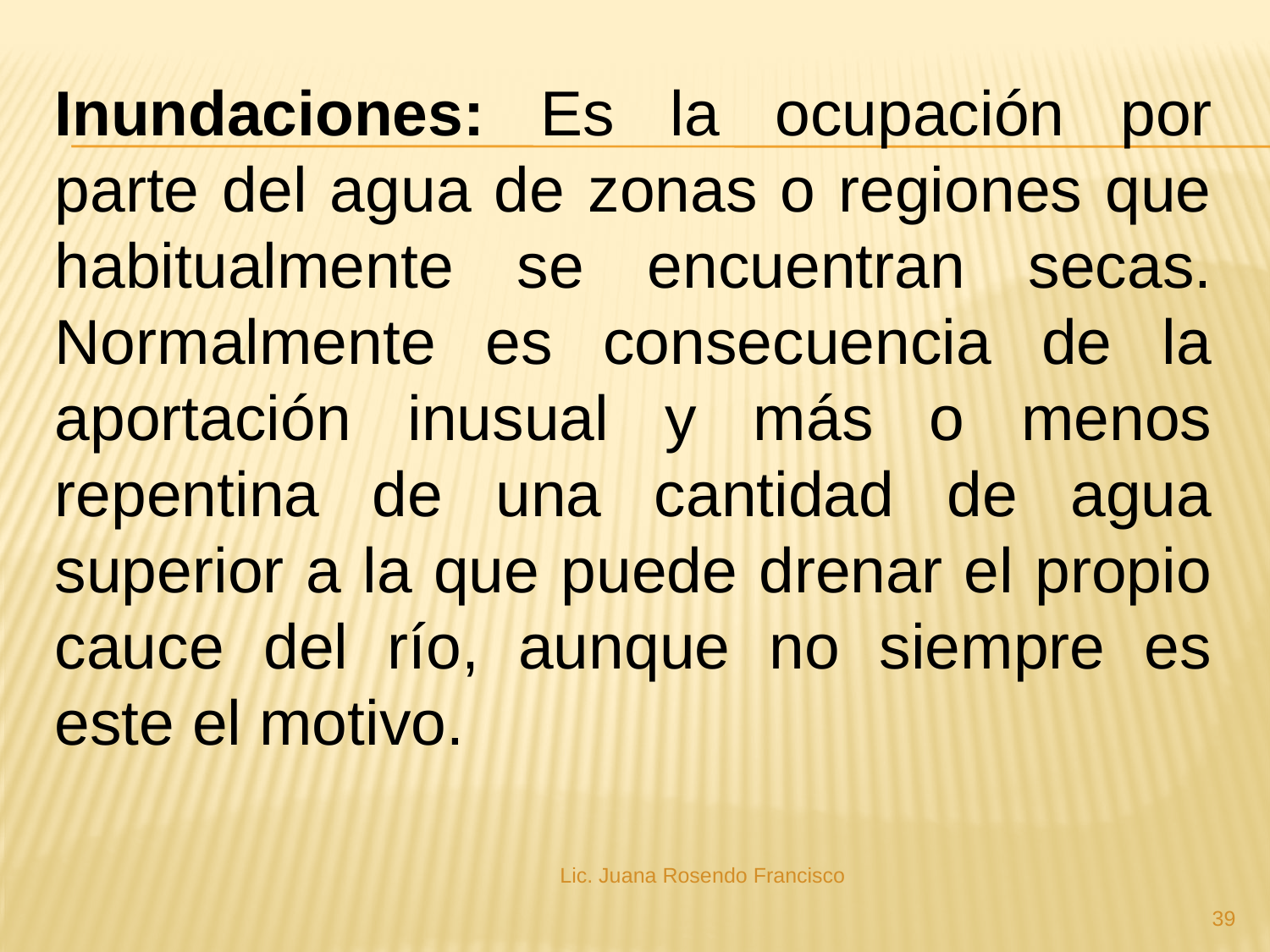

Inundaciones: Es la ocupación por parte del agua de zonas o regiones que habitualmente se encuentran secas. Normalmente es consecuencia de la aportación inusual y más o menos repentina de una cantidad de agua superior a la que puede drenar el propio cauce del río, aunque no siempre es este el motivo.
Lic. Juana Rosendo Francisco
39